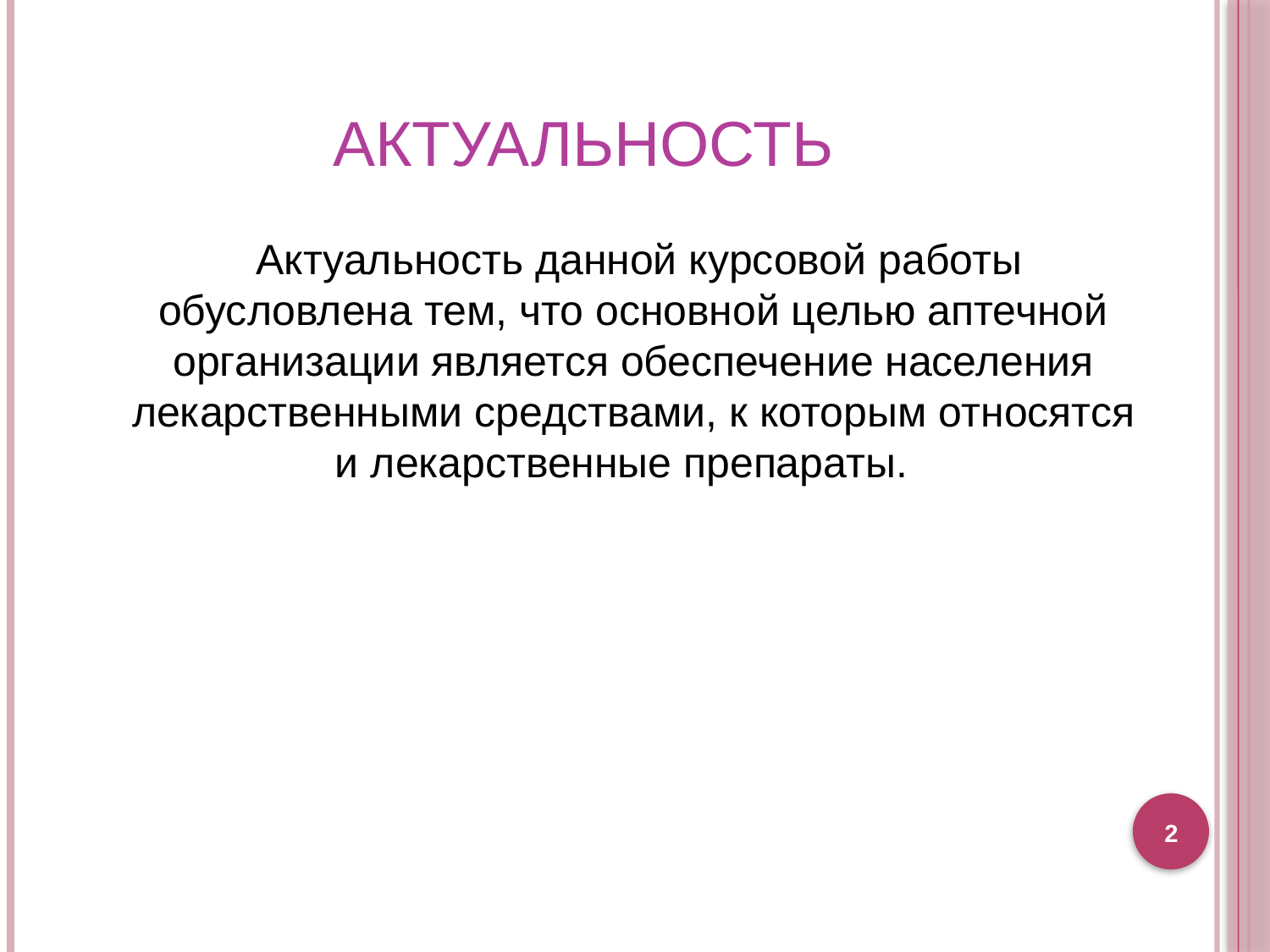

# Актуальность
 Актуальность данной курсовой работы обусловлена тем, что основной целью аптечной организации является обеспечение населения лекарственными средствами, к которым относятся и лекарственные препараты.
2